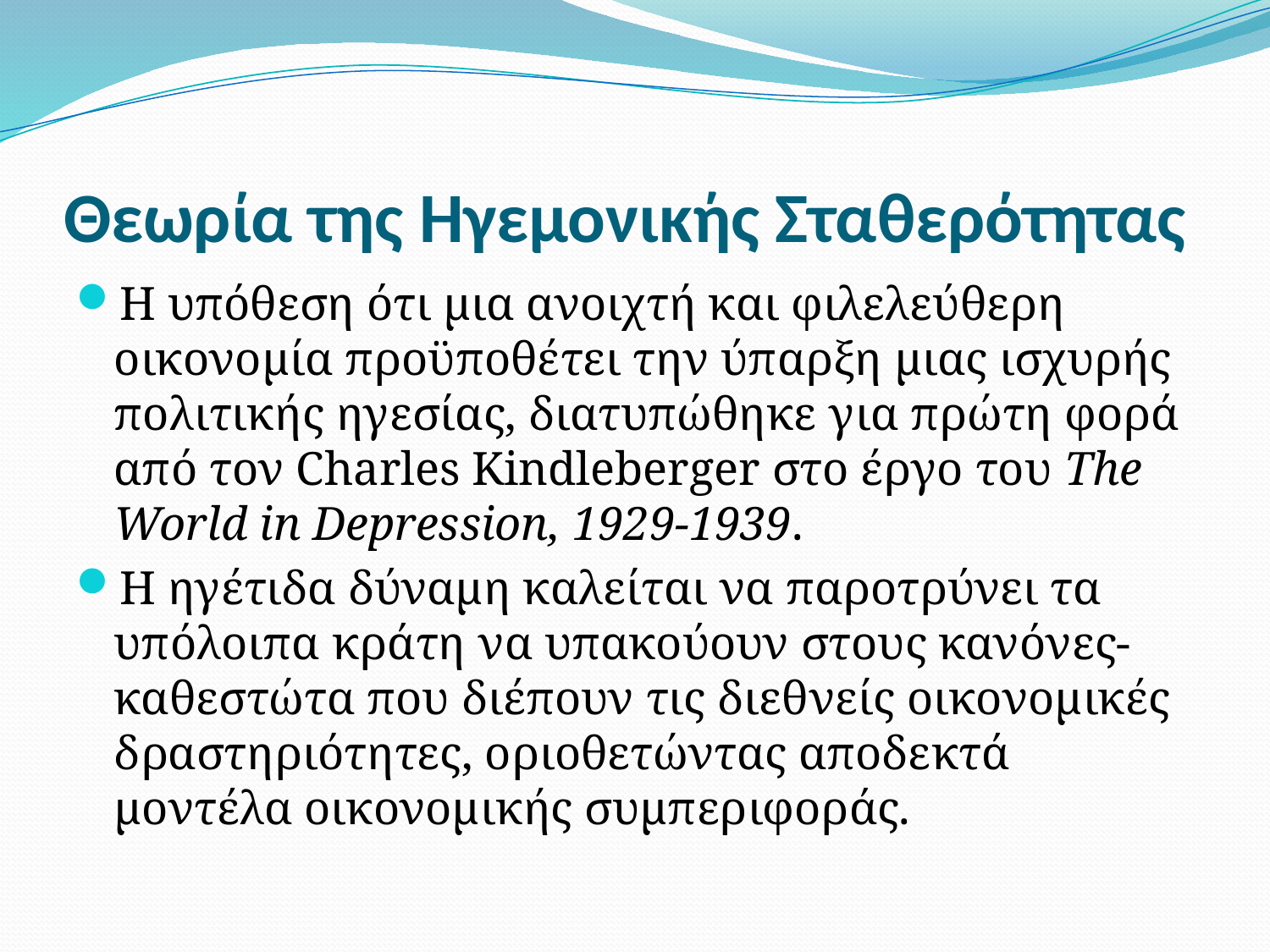

# Θεωρία της Ηγεμονικής Σταθερότητας
Η υπόθεση ότι μια ανοιχτή και φιλελεύθερη οικονομία προϋποθέτει την ύπαρξη μιας ισχυρής πολιτικής ηγεσίας, διατυπώθηκε για πρώτη φορά από τον Charles Kindleberger στο έργο του The World in Depression, 1929-1939.
Η ηγέτιδα δύναμη καλείται να παροτρύνει τα υπόλοιπα κράτη να υπακούουν στους κανόνες-καθεστώτα που διέπουν τις διεθνείς οικονομικές δραστηριότητες, οριοθετώντας αποδεκτά μοντέλα οικονομικής συμπεριφοράς.